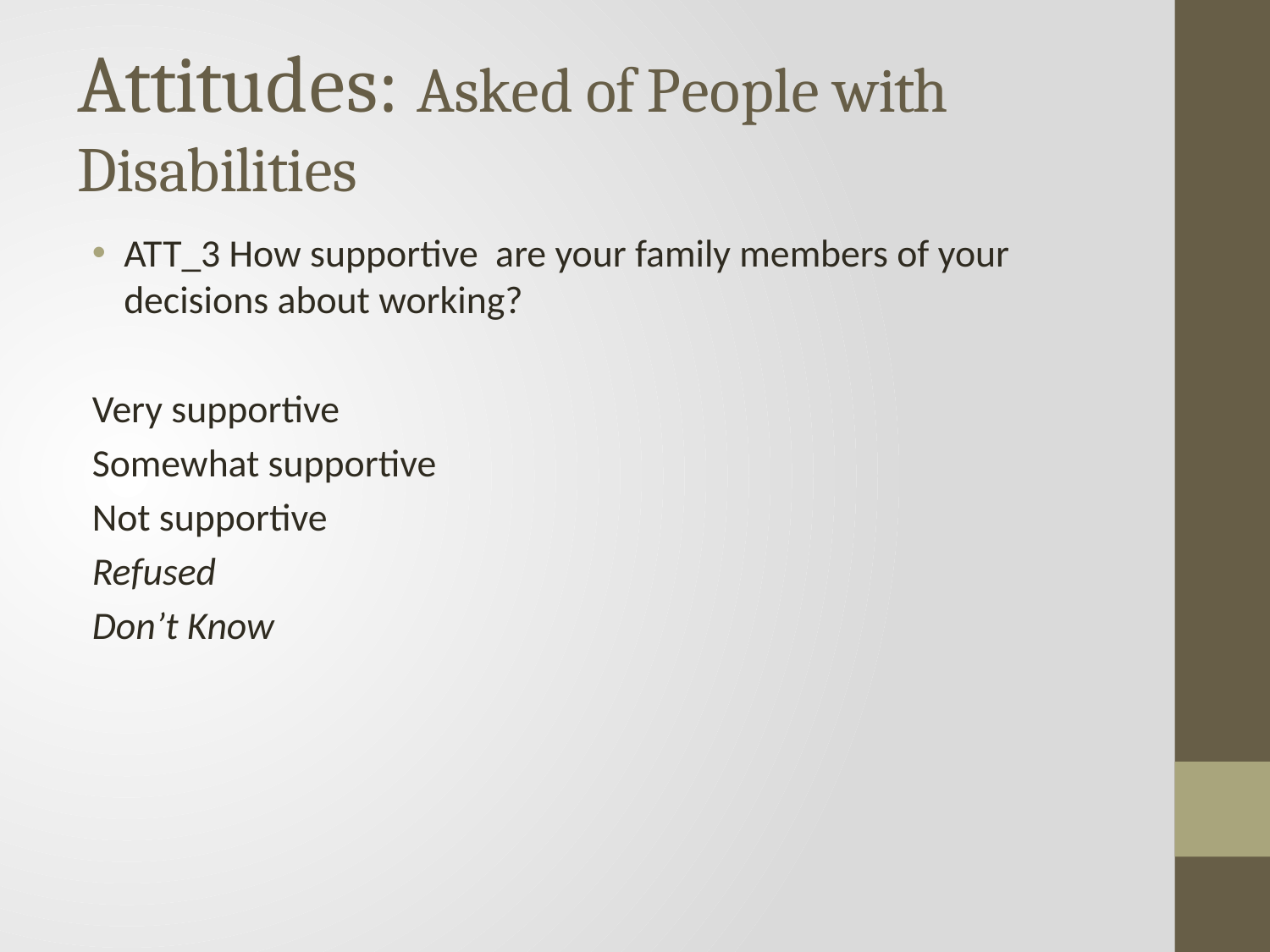

# Attitudes: Asked of People with Disabilities
ATT_3 How supportive  are your family members of your decisions about working?

Very supportive
Somewhat supportive
Not supportive
Refused
Don’t Know